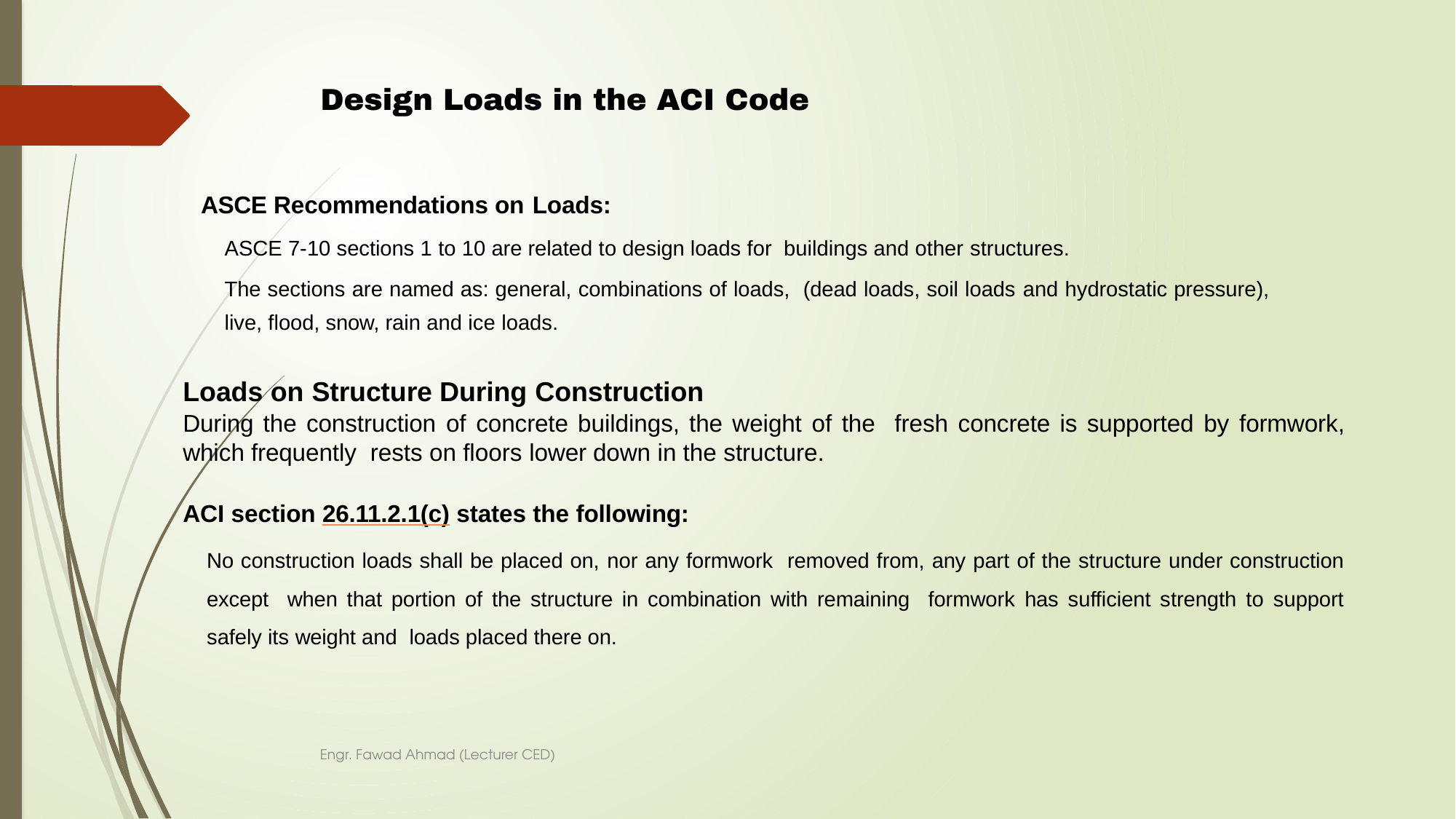

# Design Loads in the ACI Code

ASCE Recommendations on Loads:
ASCE 7-10 sections 1 to 10 are related to design loads for  buildings and other structures.
The sections are named as: general, combinations of loads,  (dead loads, soil loads and hydrostatic pressure), live, flood, snow, rain and ice loads.
Loads on Structure During Construction
During the construction of concrete buildings, the weight of the  fresh concrete is supported by formwork, which frequently  rests on floors lower down in the structure.

ACI section 26.11.2.1(c) states the following:
No construction loads shall be placed on, nor any formwork  removed from, any part of the structure under construction except  when that portion of the structure in combination with remaining  formwork has sufficient strength to support safely its weight and  loads placed there on.
Engr. Fawad Ahmad (Lecturer CED)